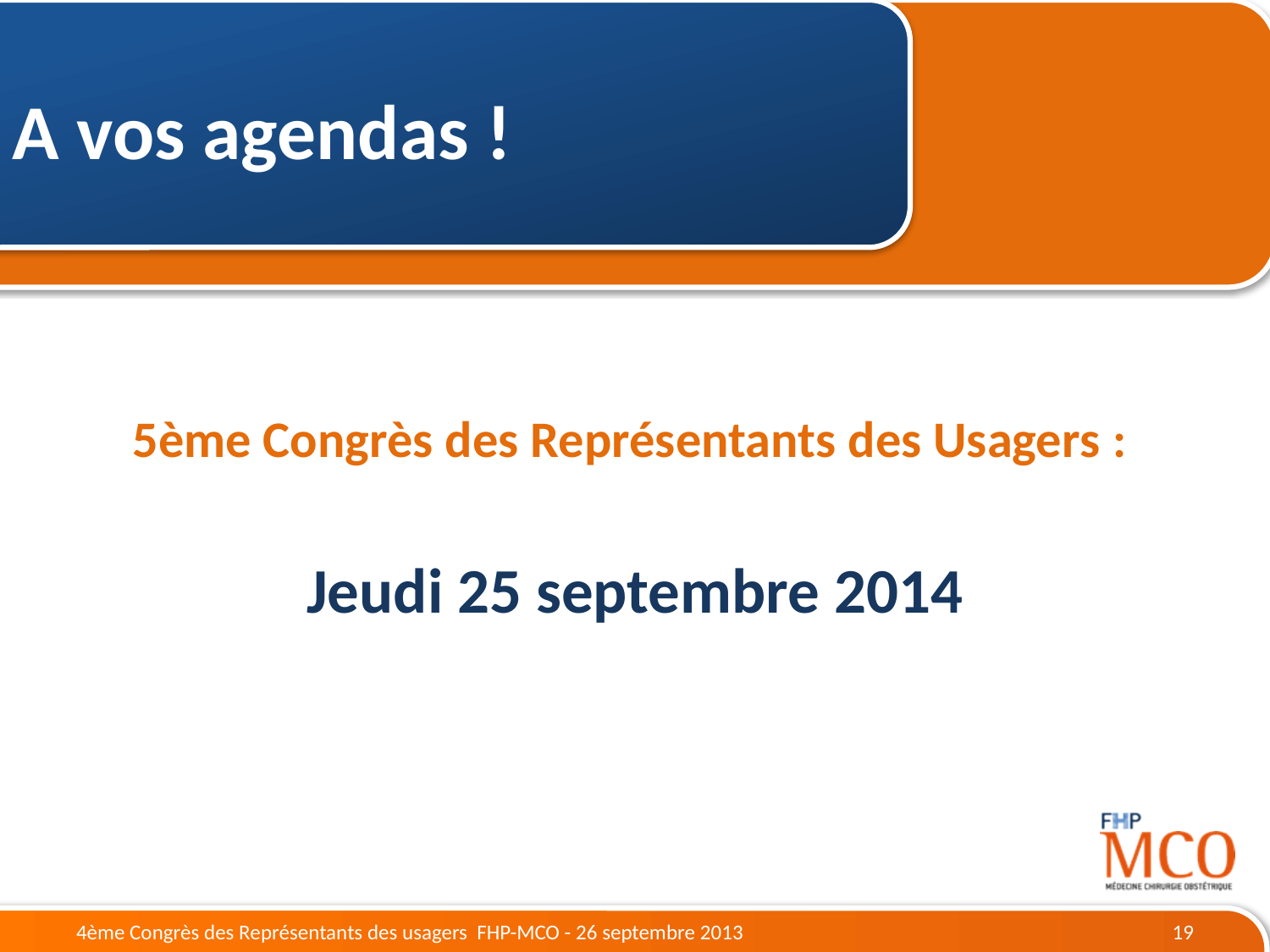

A vos agendas !

5ème Congrès des Représentants des Usagers :

Jeudi 25 septembre 2014

4ème Congrès des Représentants des usagers  FHP-MCO - 26 septembre 2013
19